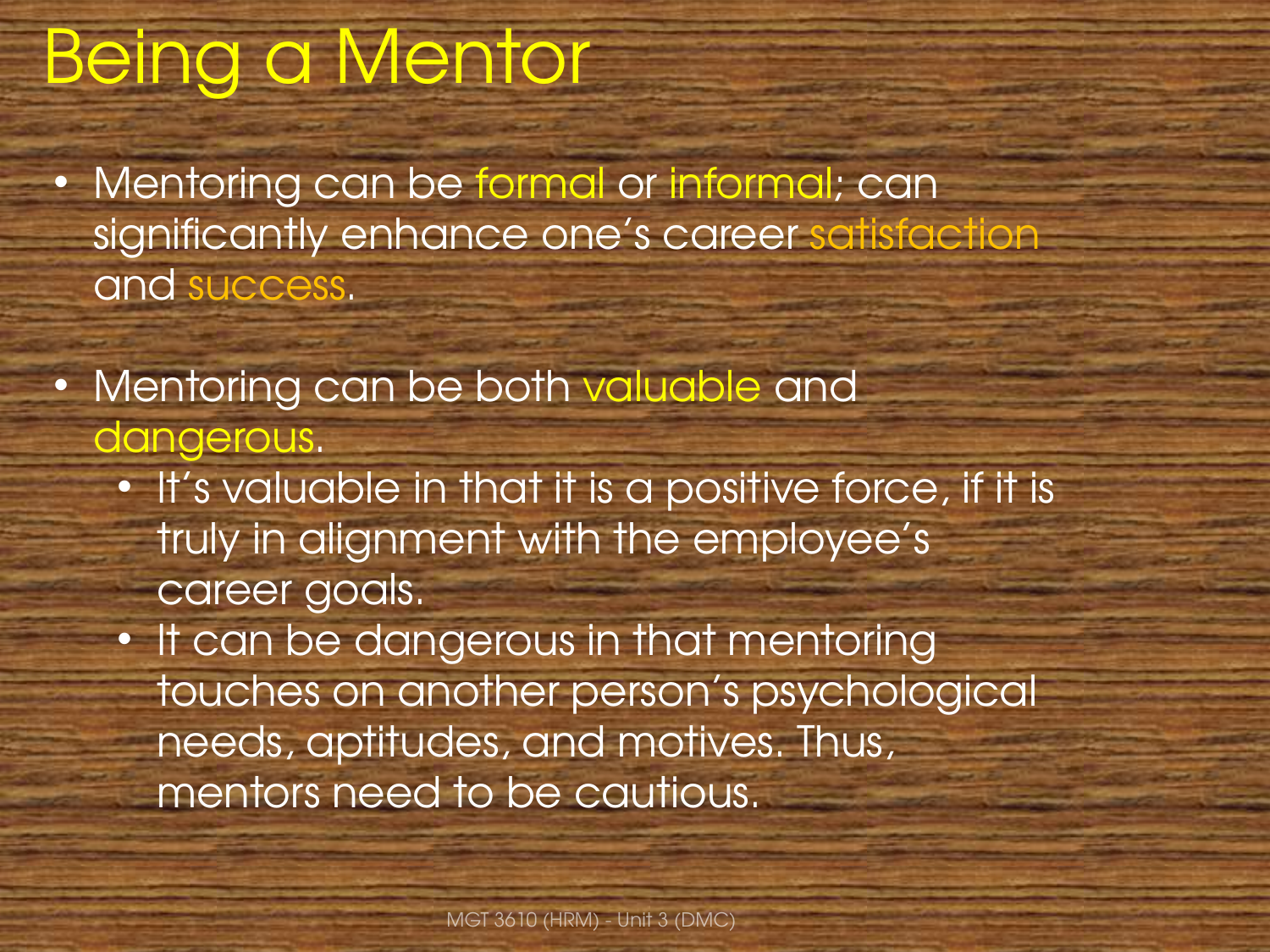

# Being a Mentor
13
Mentoring can be formal or informal; can significantly enhance one’s career satisfaction and success.

Mentoring can be both valuable and dangerous.
It’s valuable in that it is a positive force, if it is truly in alignment with the employee’s career goals.
It can be dangerous in that mentoring touches on another person’s psychological needs, aptitudes, and motives. Thus, mentors need to be cautious.

MGT 3610 (HRM) - Unit 3 (DMC)